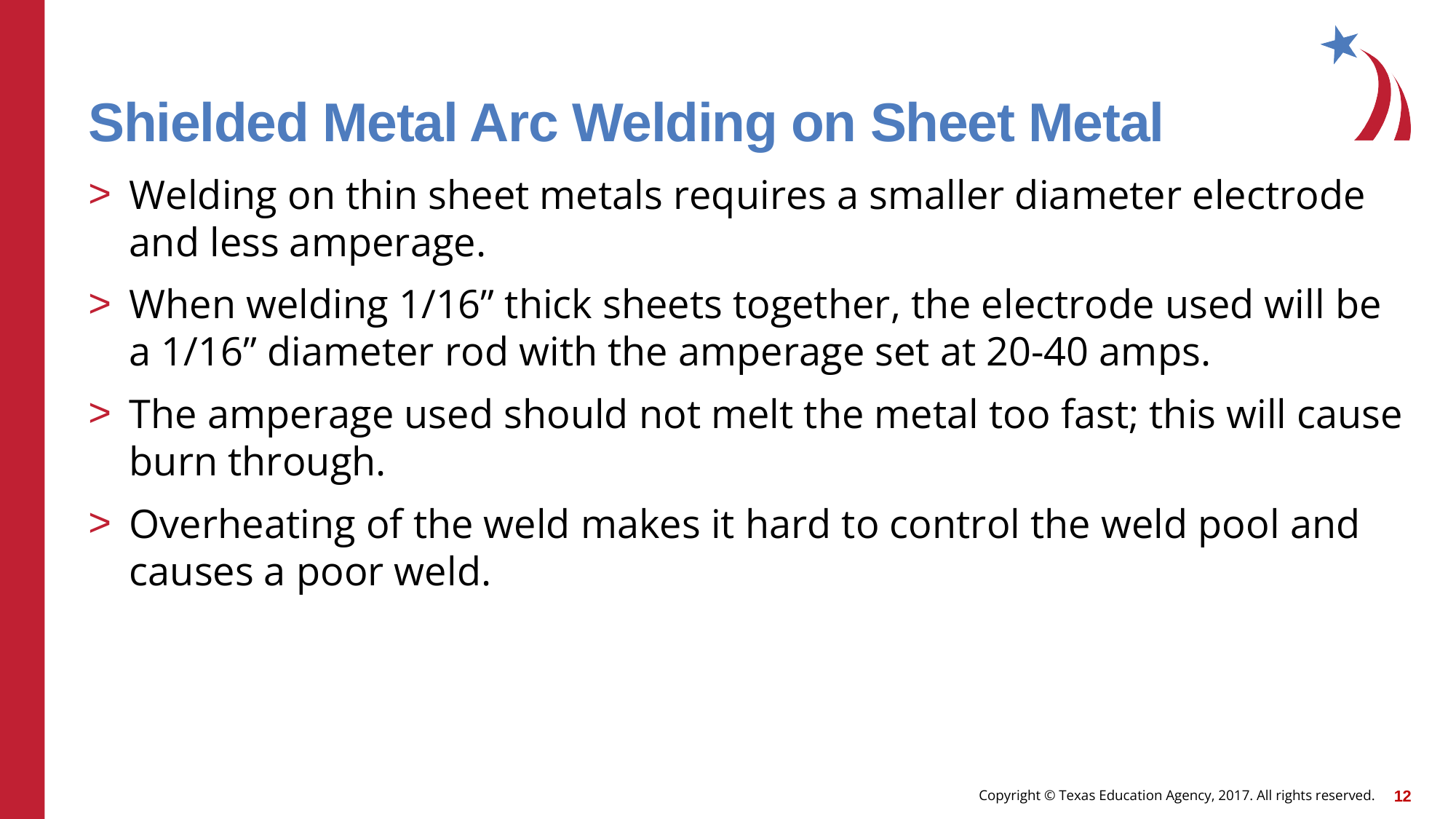

# Shielded Metal Arc Welding on Sheet Metal
Welding on thin sheet metals requires a smaller diameter electrode and less amperage.
When welding 1/16” thick sheets together, the electrode used will be a 1/16” diameter rod with the amperage set at 20-40 amps.
The amperage used should not melt the metal too fast; this will cause burn through.
Overheating of the weld makes it hard to control the weld pool and causes a poor weld.